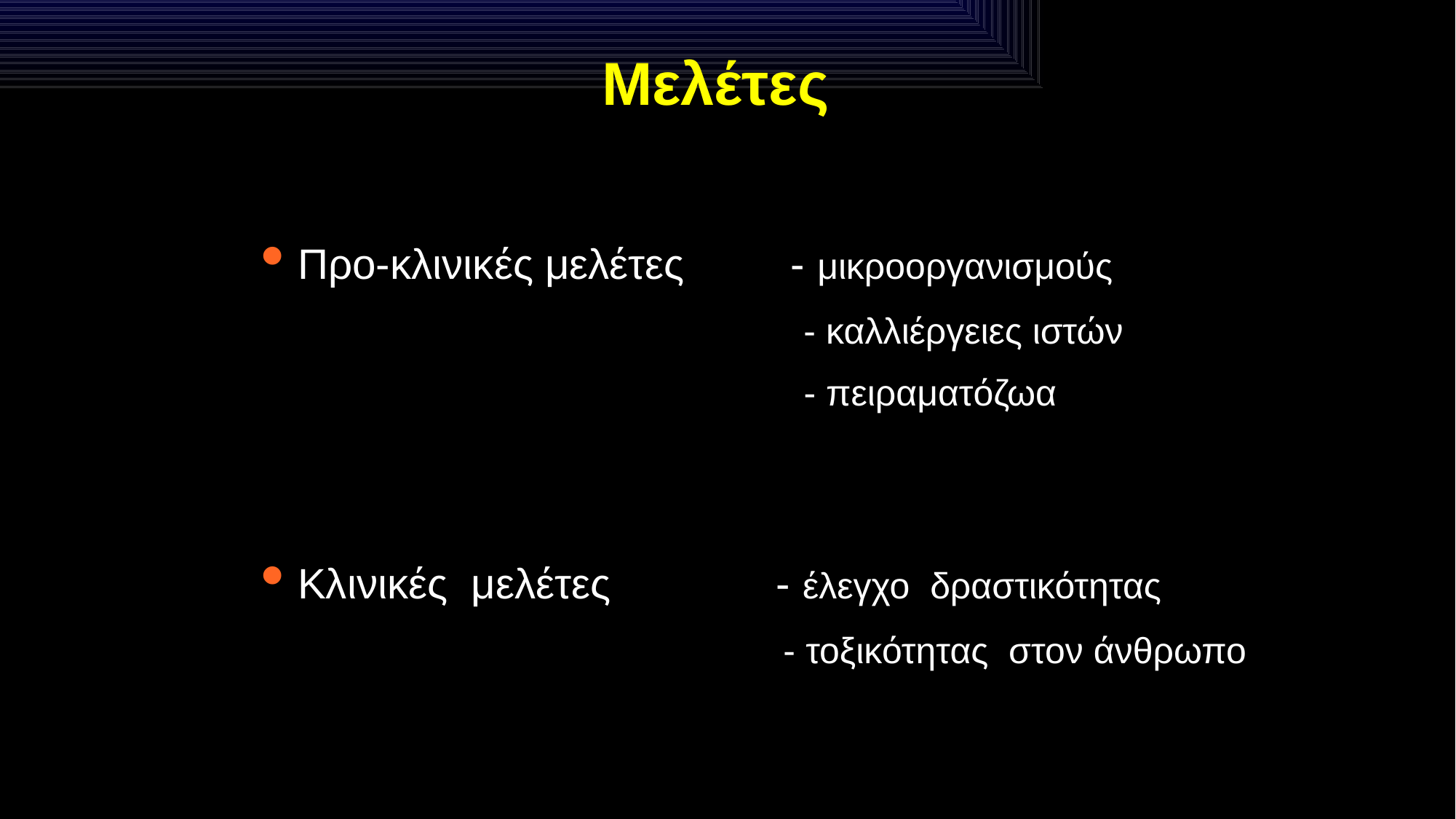

# Μελέτες
Προ-κλινικές μελέτες         - μικροοργανισμούς
                                                     - καλλιέργειες ιστών
                                                     - πειραματόζωα

Κλινικές  μελέτες              - έλεγχο  δραστικότητας
                                                   - τοξικότητας  στον άνθρωπο